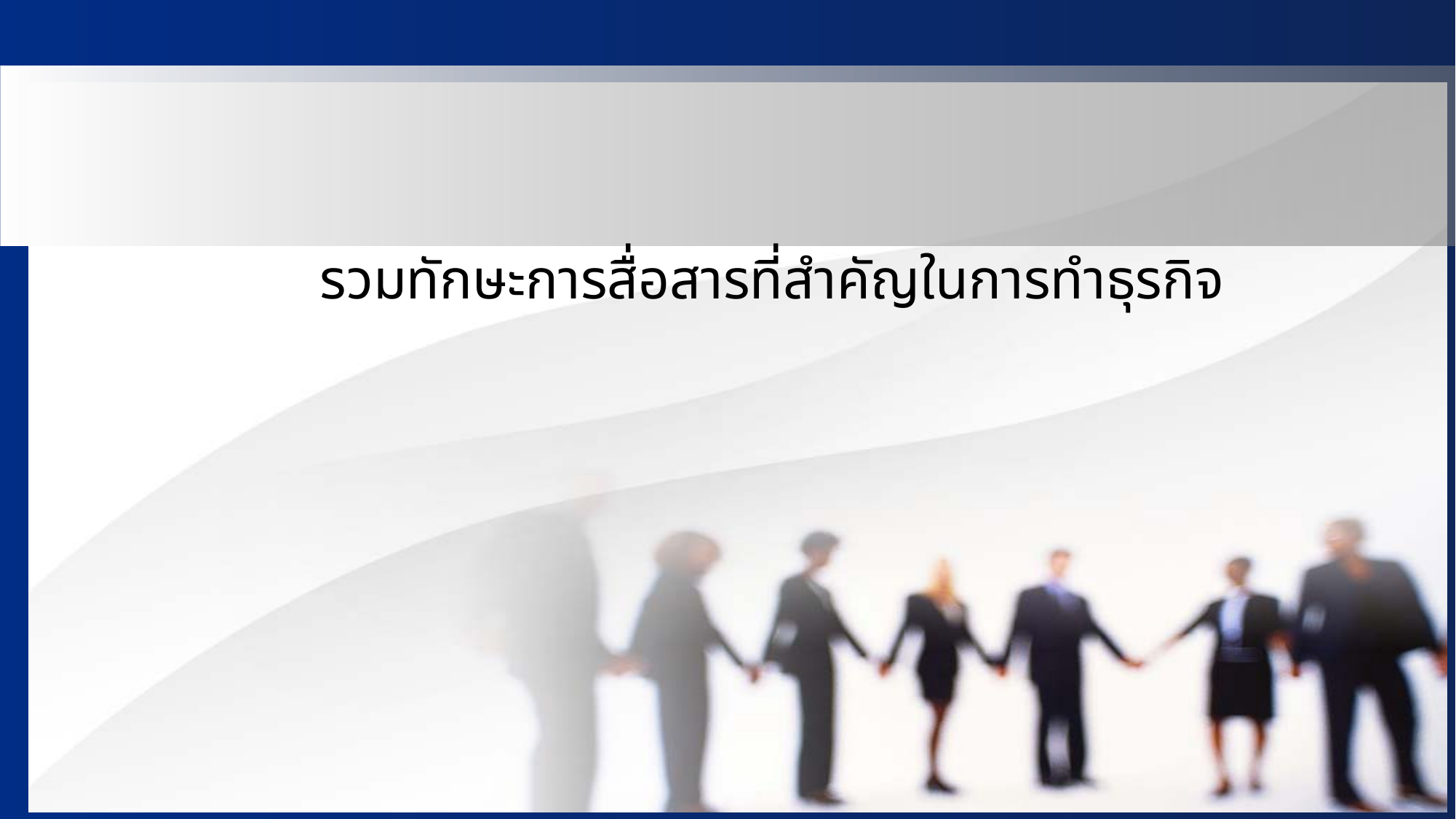

# รวมทักษะการสื่อสารที่สำคัญในการทำธุรกิจ